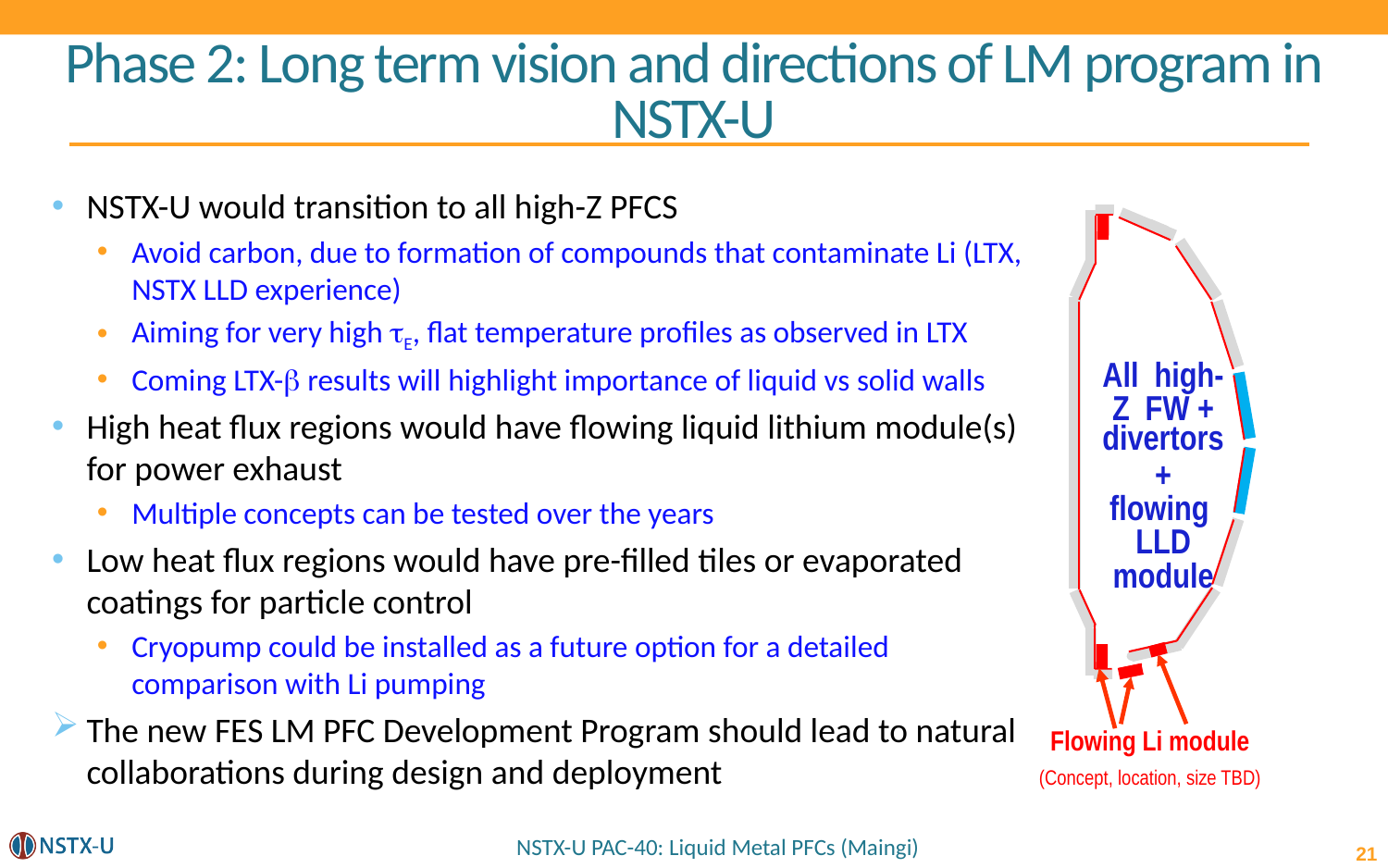

# Phase 2: Long term vision and directions of LM program in NSTX-U
NSTX-U would transition to all high-Z PFCS
Avoid carbon, due to formation of compounds that contaminate Li (LTX, NSTX LLD experience)
Aiming for very high τE, flat temperature profiles as observed in LTX
Coming LTX-β results will highlight importance of liquid vs solid walls
High heat flux regions would have flowing liquid lithium module(s) for power exhaust
Multiple concepts can be tested over the years
Low heat flux regions would have pre-filled tiles or evaporated coatings for particle control
Cryopump could be installed as a future option for a detailed comparison with Li pumping
The new FES LM PFC Development Program should lead to natural collaborations during design and deployment

All  high-Z  FW +
divertors
+ flowing  LLD
module

Flowing Li module (Concept, location, size TBD)